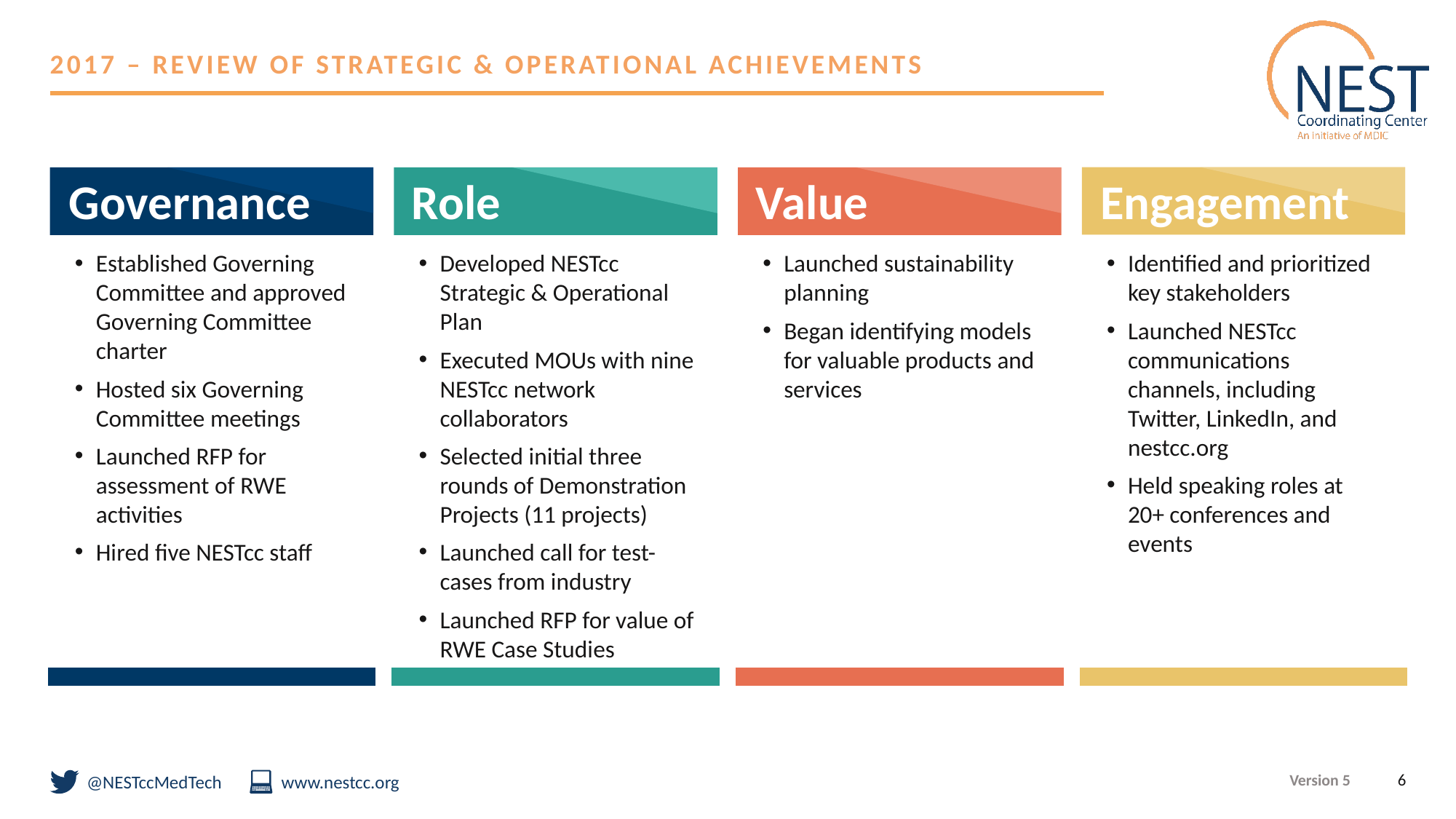

2017 – REVIEW OF STRATEGIC & OPERATIONAL ACHIEVEMENTS
Governance
Role
Value
Engagement

Established Governing Committee and approved Governing Committee charter
Hosted six Governing Committee meetings
Launched RFP for assessment of RWE activities
Hired five NESTcc staff
Developed NESTcc Strategic & Operational Plan
Executed MOUs with nine NESTcc network collaborators
Selected initial three rounds of Demonstration Projects (11 projects)
Launched call for test-cases from industry
Launched RFP for value of RWE Case Studies
Launched sustainability planning
Began identifying models for valuable products and services
Identified and prioritized key stakeholders
Launched NESTcc communications channels, including Twitter, LinkedIn, and nestcc.org
Held speaking roles at 20+ conferences and events